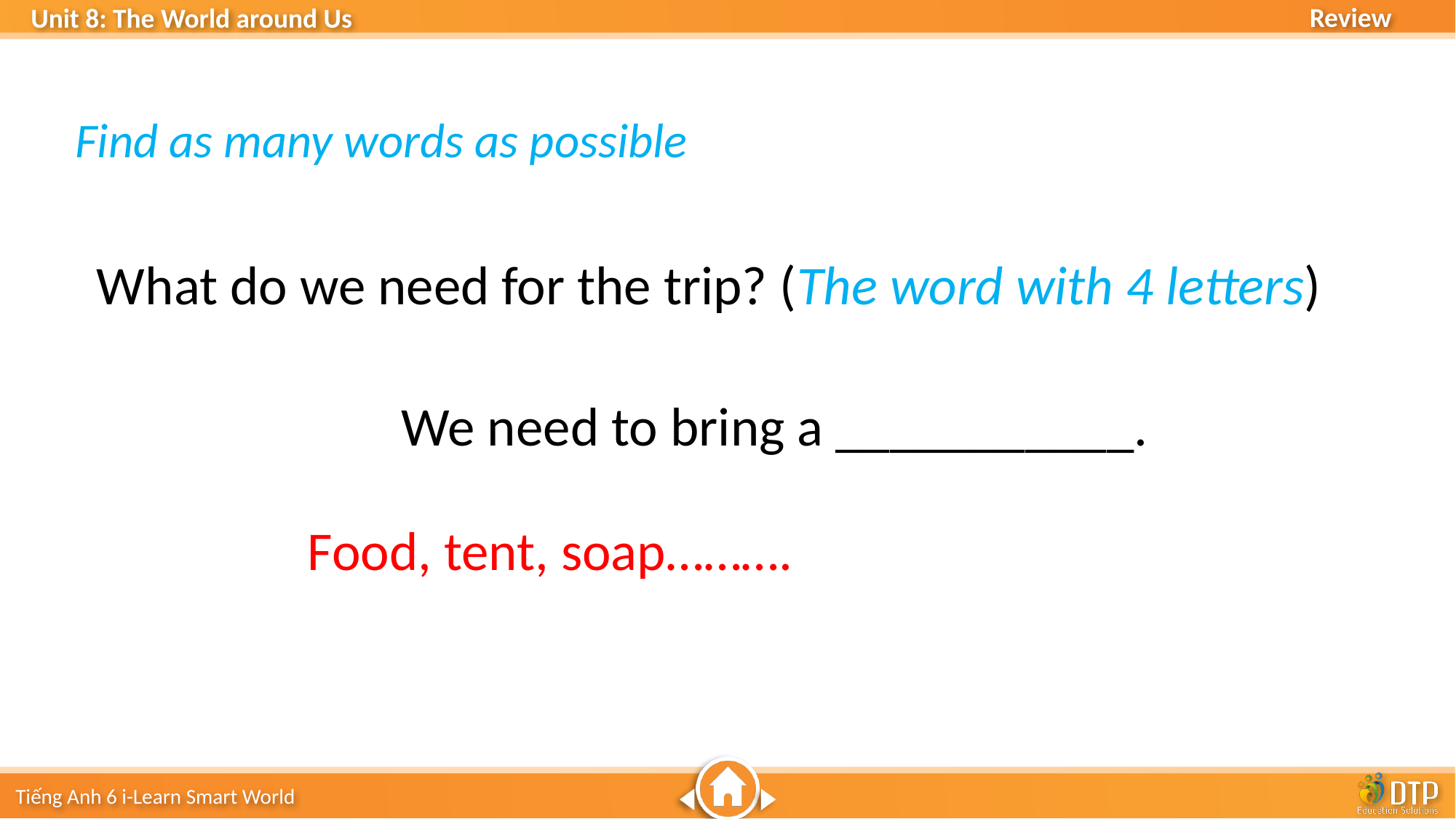

Find as many words as possible
What do we need for the trip? (The word with 4 letters)
We need to bring a ___________.
Food, tent, soap……….